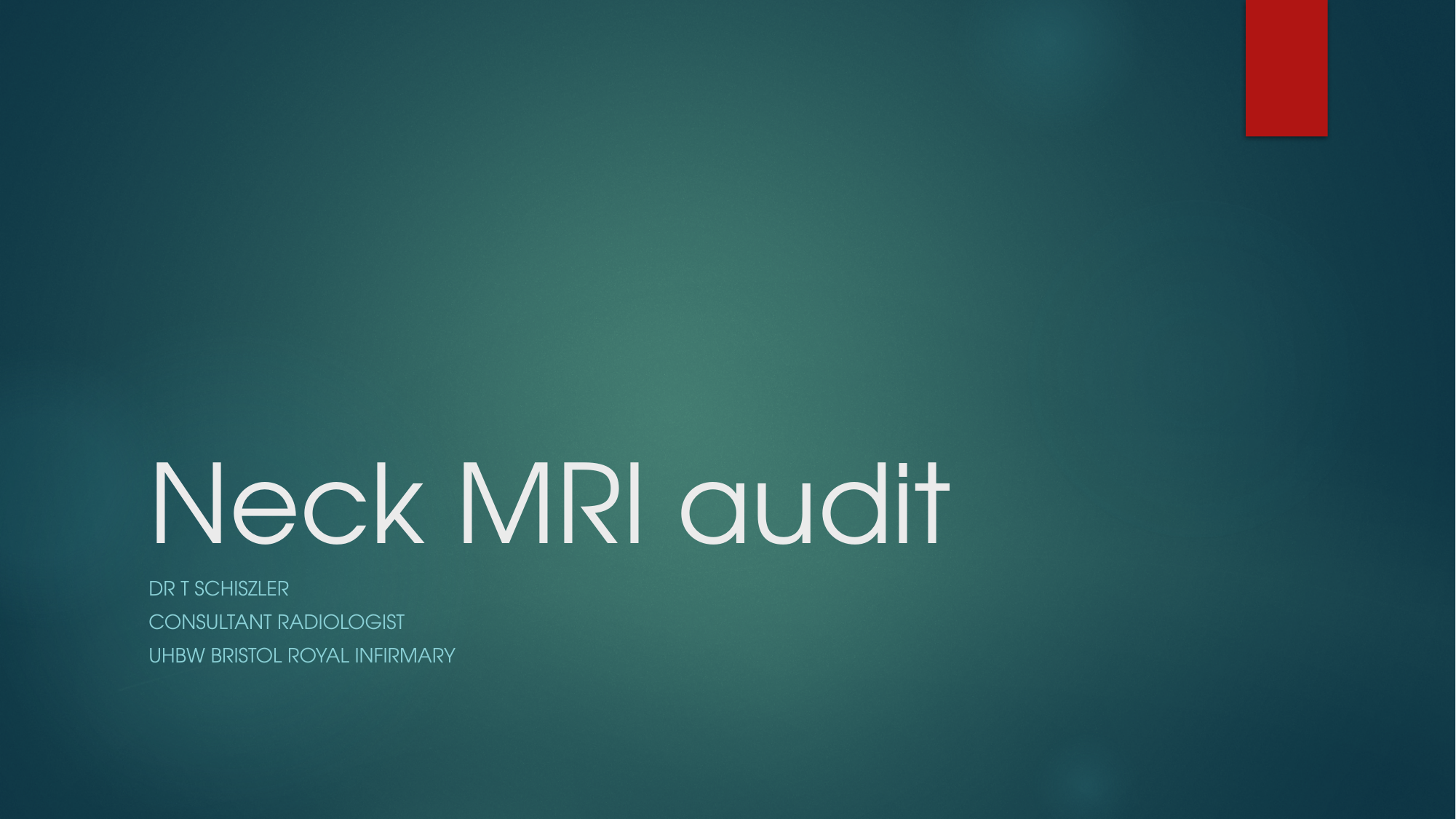

# Neck MRI audit
Dr T Schiszler
Consultant Radiologist
UHBW Bristol Royal Infirmary